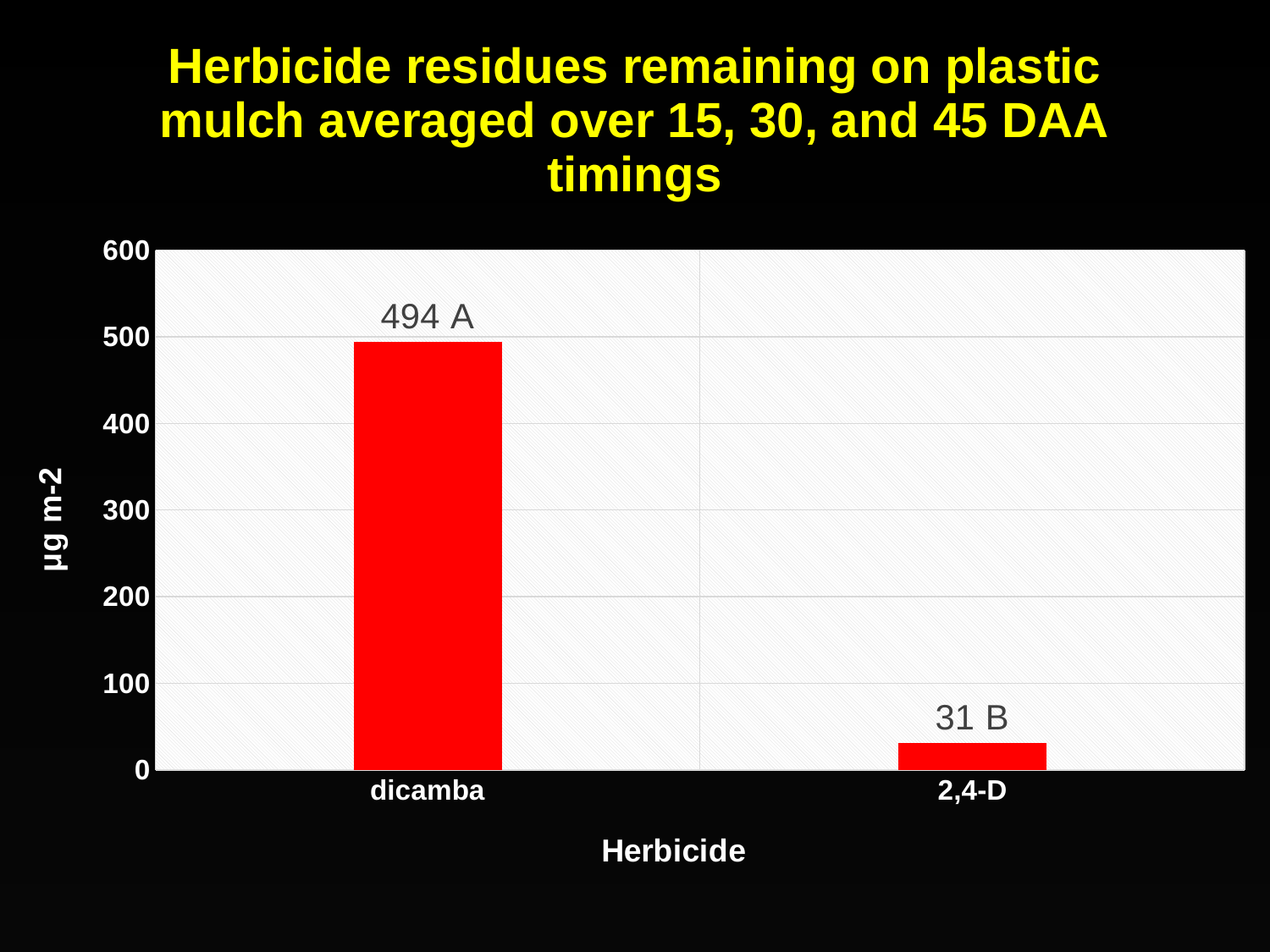

### Chart: Herbicide residues remaining on plastic mulch averaged over 15, 30, and 45 DAA timings

| Category | Column1 |
|---|---|
| dicamba | 494.0 |
| 2,4-D | 31.0 |